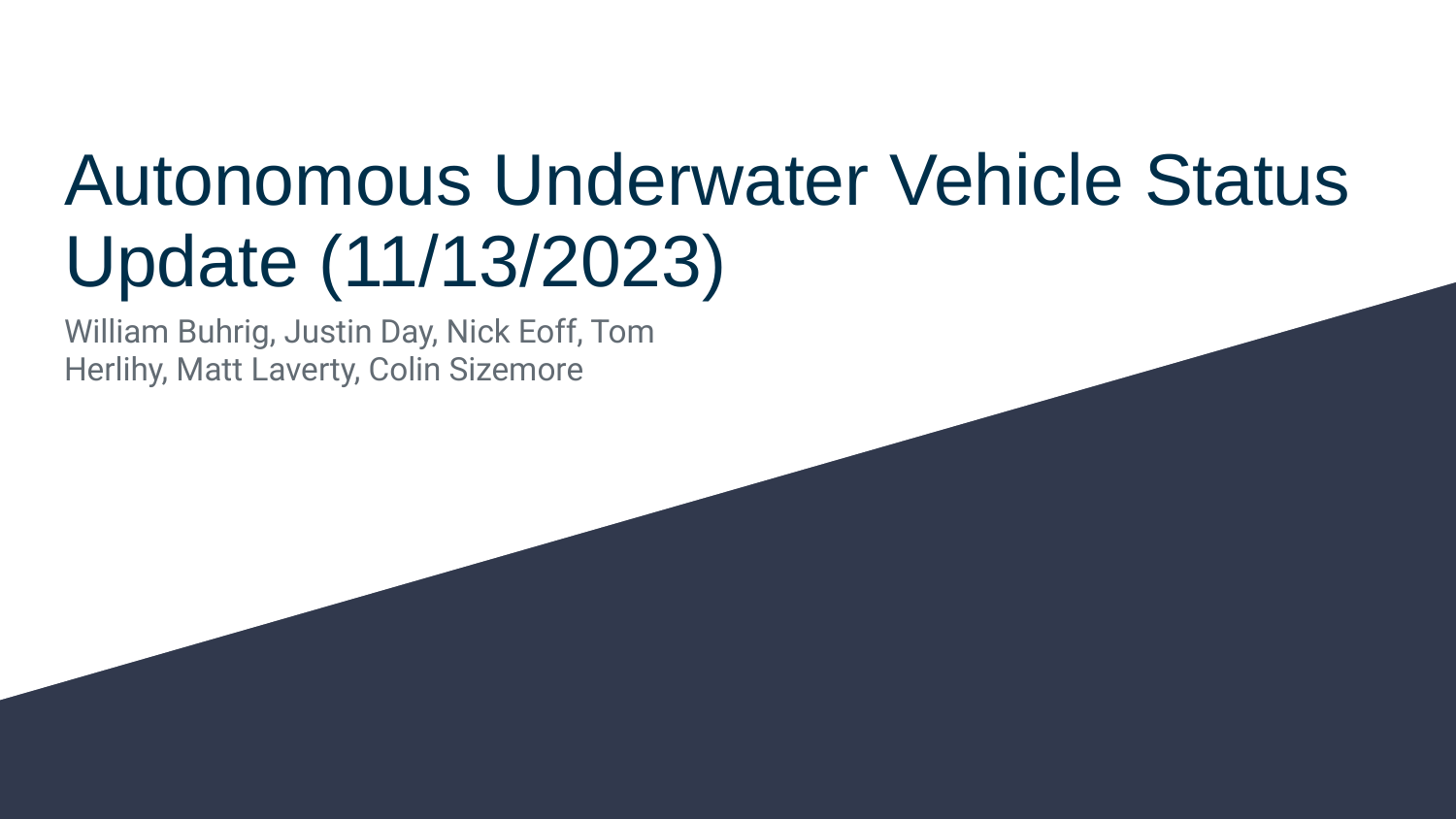

# Autonomous Underwater Vehicle Status Update (11/13/2023)

William Buhrig, Justin Day, Nick Eoff, Tom Herlihy, Matt Laverty, Colin Sizemore